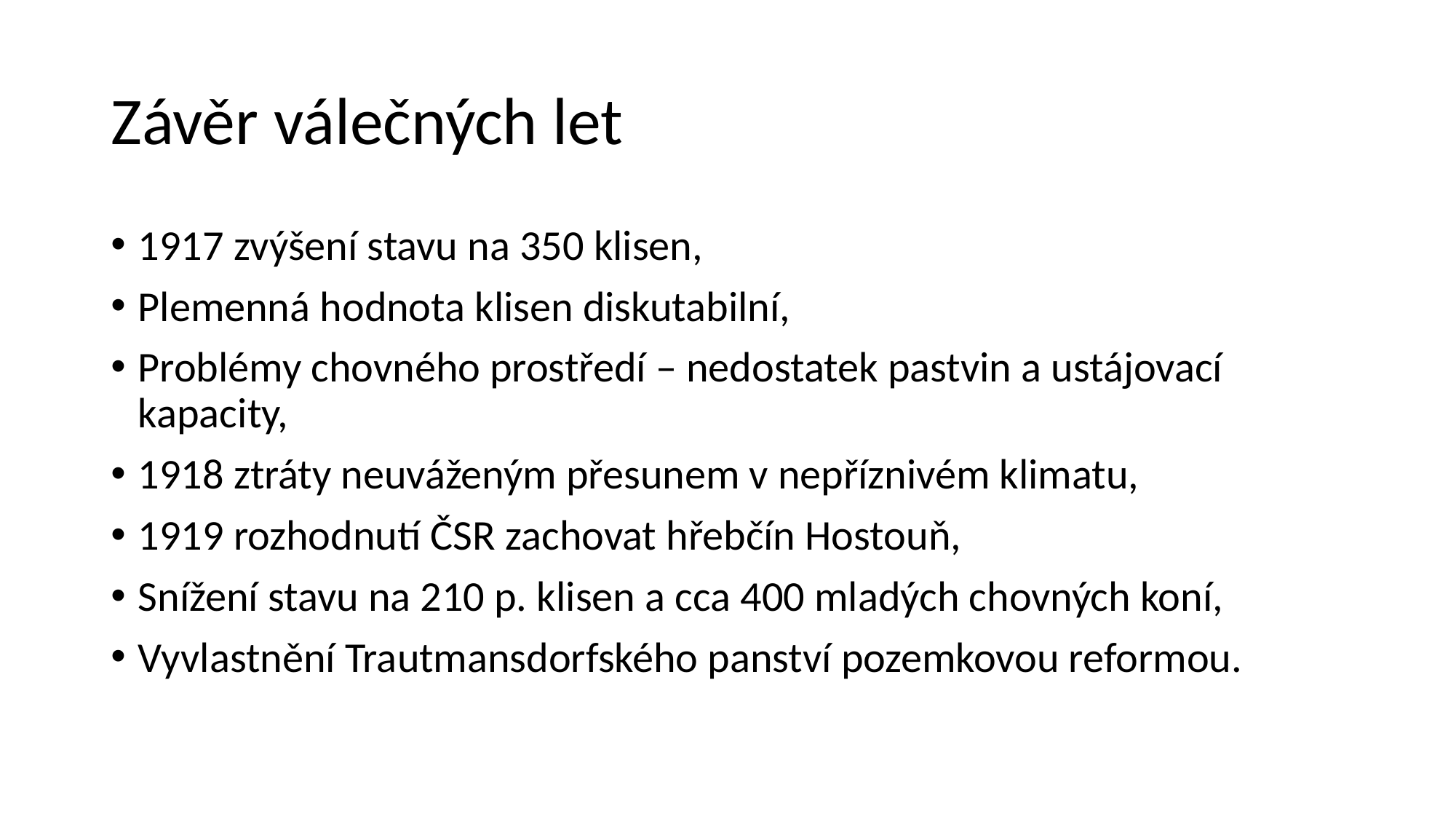

# Závěr válečných let
1917 zvýšení stavu na 350 klisen,
Plemenná hodnota klisen diskutabilní,
Problémy chovného prostředí – nedostatek pastvin a ustájovací kapacity,
1918 ztráty neuváženým přesunem v nepříznivém klimatu,
1919 rozhodnutí ČSR zachovat hřebčín Hostouň,
Snížení stavu na 210 p. klisen a cca 400 mladých chovných koní,
Vyvlastnění Trautmansdorfského panství pozemkovou reformou.